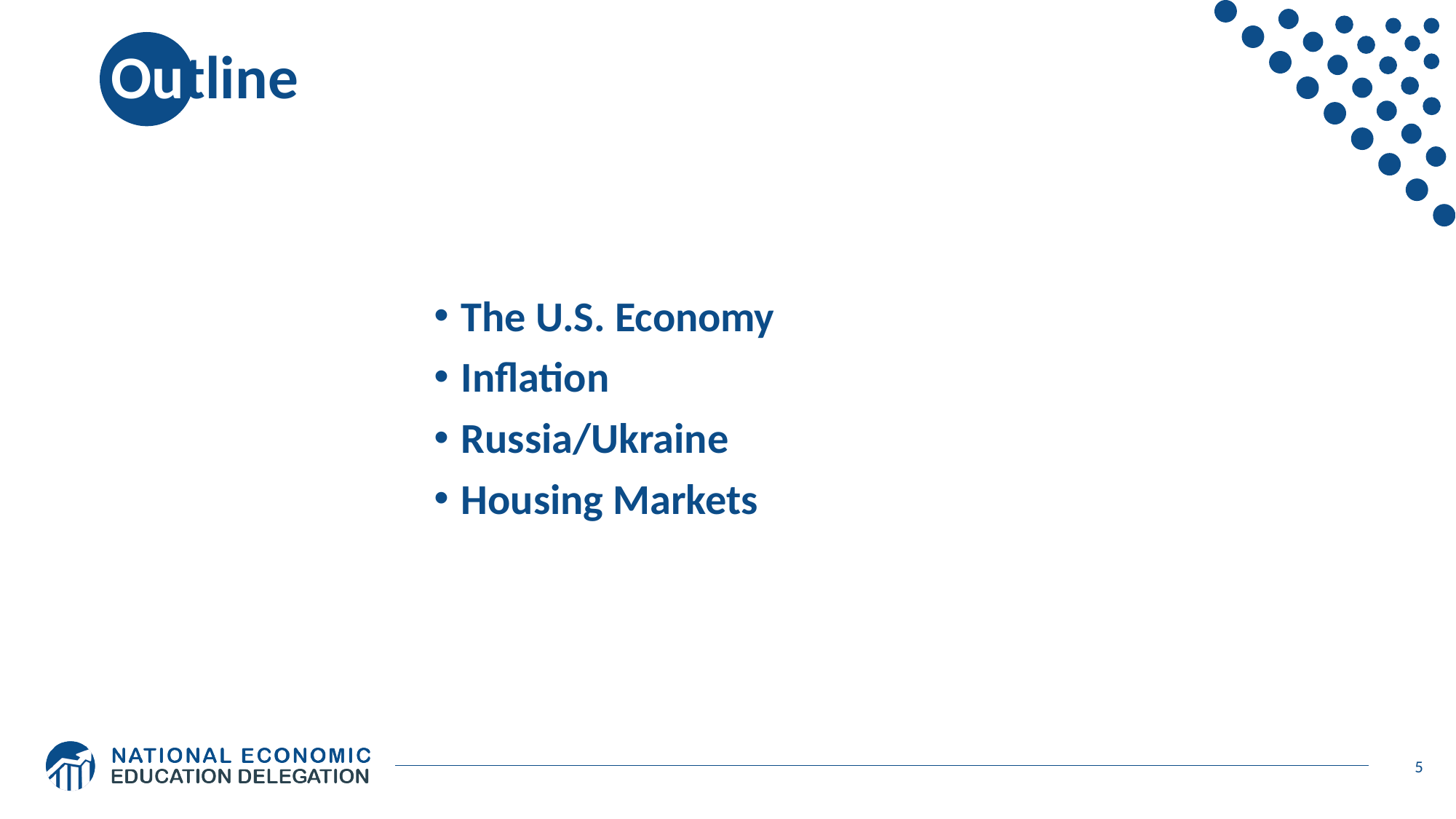

# Outline
The U.S. Economy
Inflation
Russia/Ukraine
Housing Markets

5